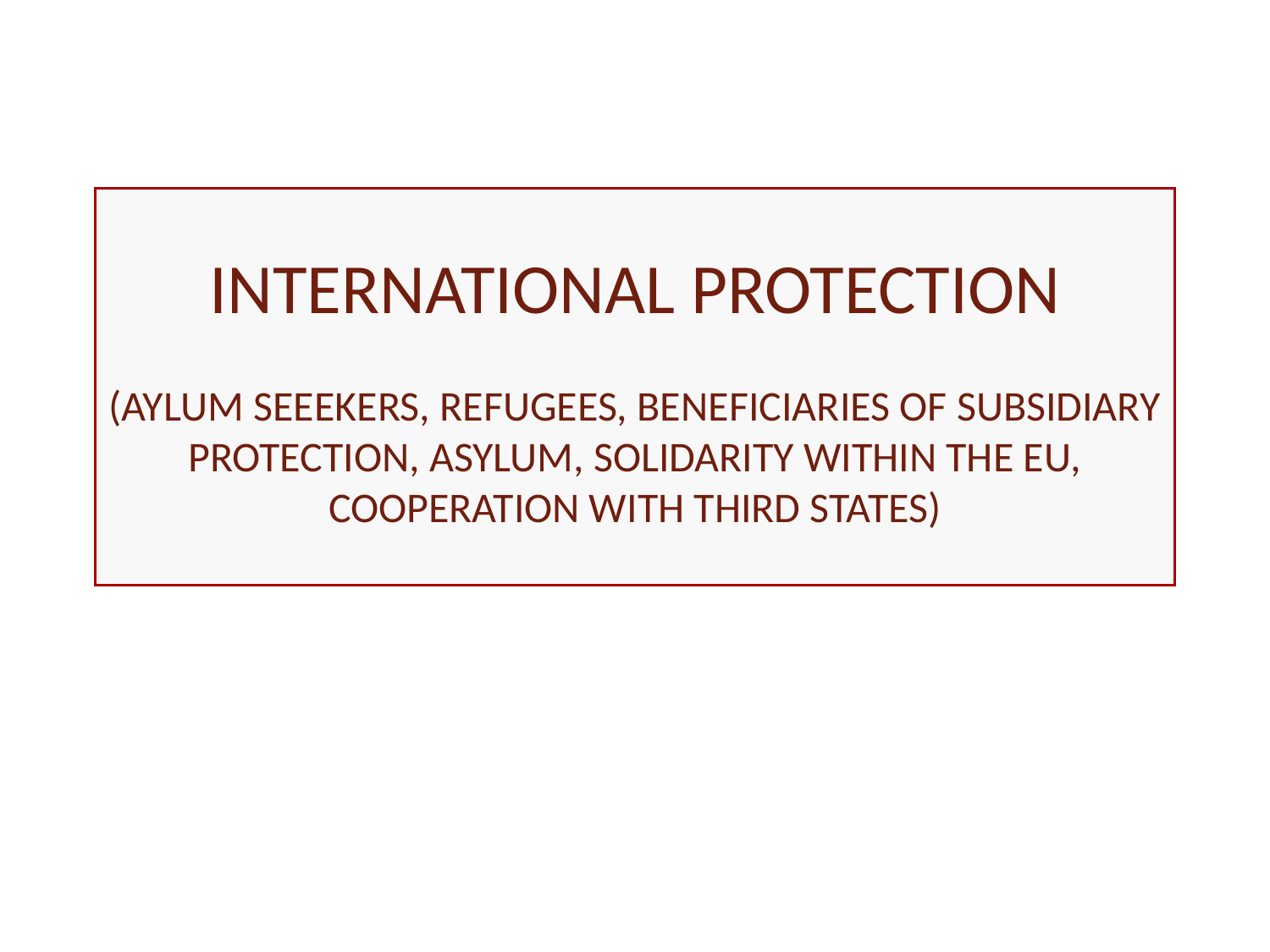

# International protection (aylum seeekers, refugees, beneficiaries of subsidiary protection, asylum, solidarity within the Eu, cooperation with third states)